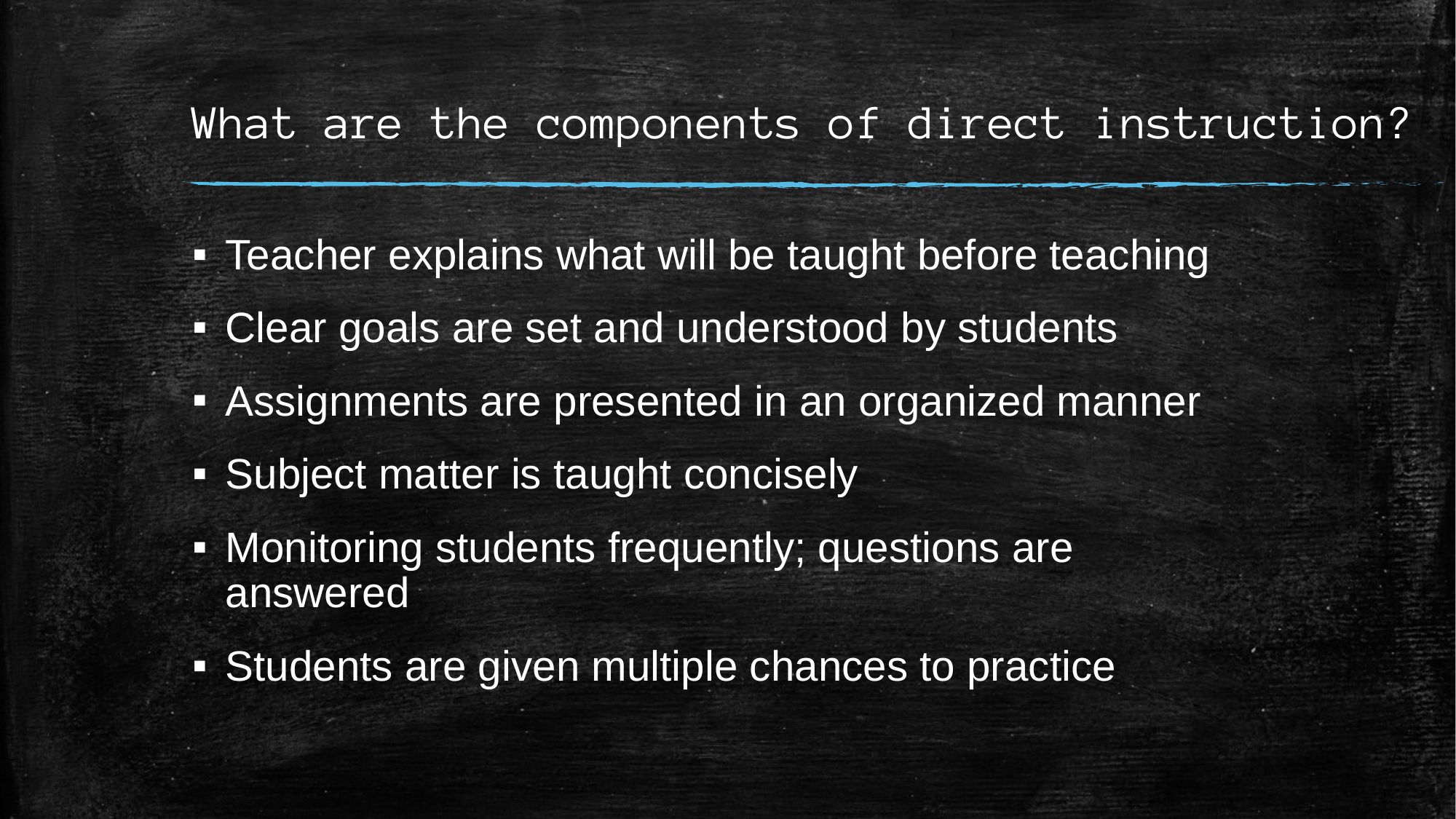

# What are the components of direct instruction?
Teacher explains what will be taught before teaching
Clear goals are set and understood by students
Assignments are presented in an organized manner
Subject matter is taught concisely
Monitoring students frequently; questions are answered
Students are given multiple chances to practice